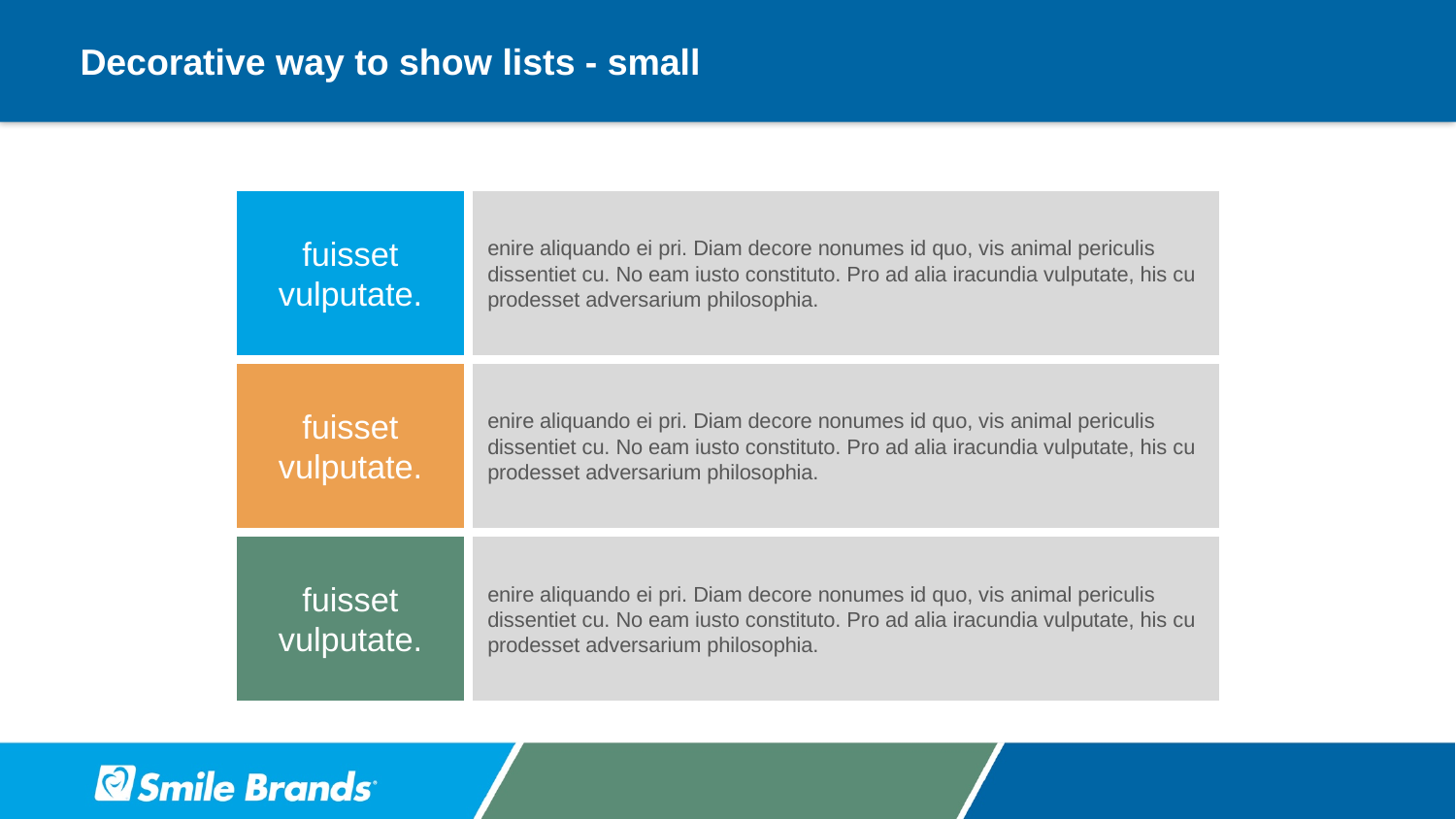

# Decorative way to show lists - small
fuisset vulputate.
enire aliquando ei pri. Diam decore nonumes id quo, vis animal periculis dissentiet cu. No eam iusto constituto. Pro ad alia iracundia vulputate, his cu prodesset adversarium philosophia.
fuisset vulputate.
enire aliquando ei pri. Diam decore nonumes id quo, vis animal periculis dissentiet cu. No eam iusto constituto. Pro ad alia iracundia vulputate, his cu prodesset adversarium philosophia.
fuisset vulputate.
enire aliquando ei pri. Diam decore nonumes id quo, vis animal periculis dissentiet cu. No eam iusto constituto. Pro ad alia iracundia vulputate, his cu prodesset adversarium philosophia.
Lorm ipsum tincidunt, in tale tantas theophrastus nec, essent doctus no his.
Lorm ipsum tincidunt, in tale tantas theophrastus nec, essent doctus no his.